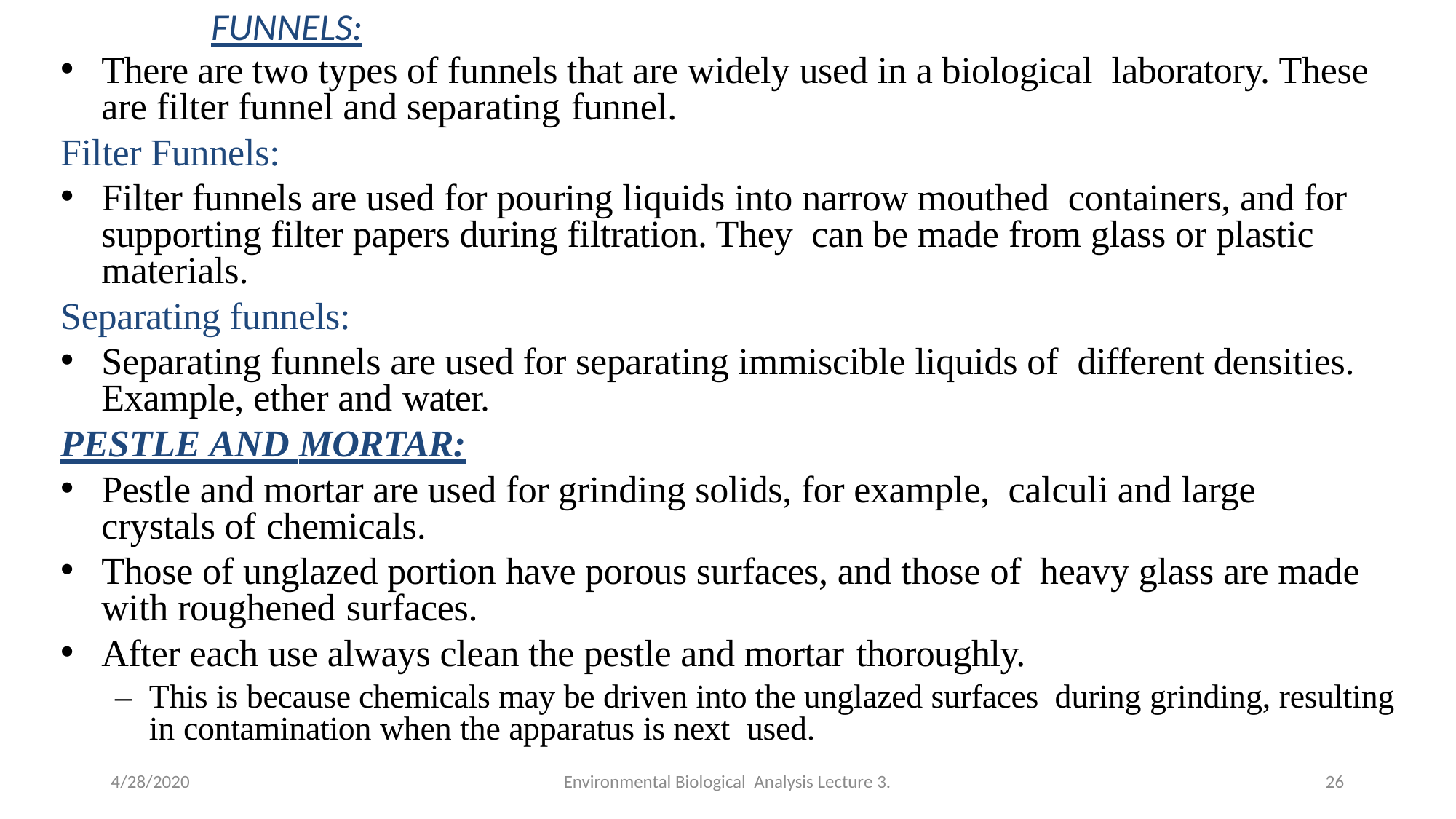

# FUNNELS:
There are two types of funnels that are widely used in a biological  laboratory. These are filter funnel and separating funnel.
Filter Funnels:
Filter funnels are used for pouring liquids into narrow mouthed  containers, and for supporting filter papers during filtration. They  can be made from glass or plastic materials.
Separating funnels:
Separating funnels are used for separating immiscible liquids of  different densities. Example, ether and water.
PESTLE AND MORTAR:
Pestle and mortar are used for grinding solids, for example,  calculi and large crystals of chemicals.
Those of unglazed portion have porous surfaces, and those of  heavy glass are made with roughened surfaces.
After each use always clean the pestle and mortar thoroughly.
–	This is because chemicals may be driven into the unglazed surfaces  during grinding, resulting in contamination when the apparatus is next  used.
4/28/2020
Environmental Biological  Analysis Lecture 3.
26